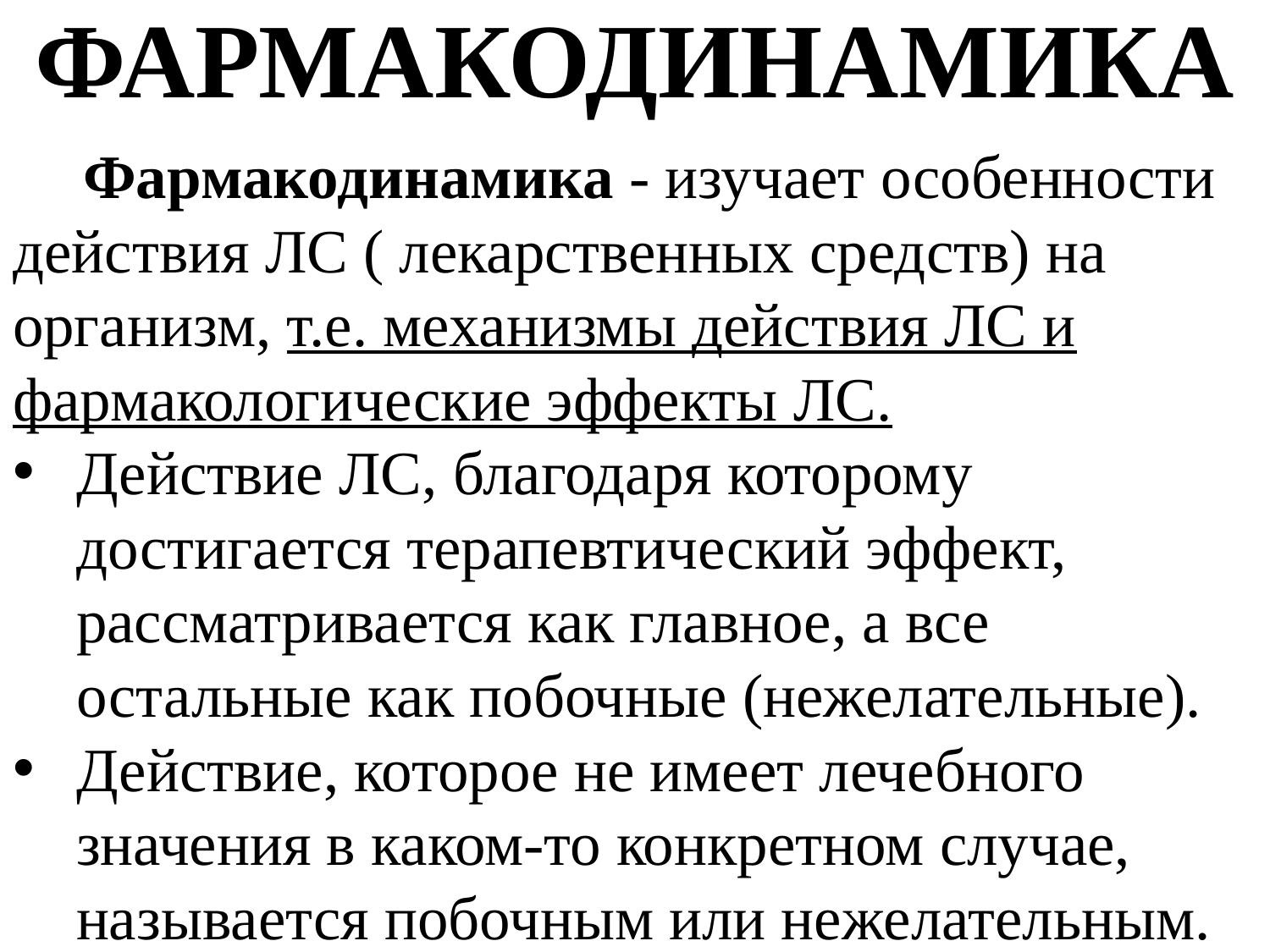

Фармакодинамика
Фармакодинамика - изучает особенности действия ЛС ( лекарственных средств) на организм, т.е. механизмы действия ЛС и фармакологические эффекты ЛС.
Действие ЛС, благодаря которому достигается терапевтический эффект, рассматривается как главное, а все остальные как побочные (нежелательные).
Действие, которое не имеет лечебного значения в каком-то конкретном случае, называется побочным или нежелательным.